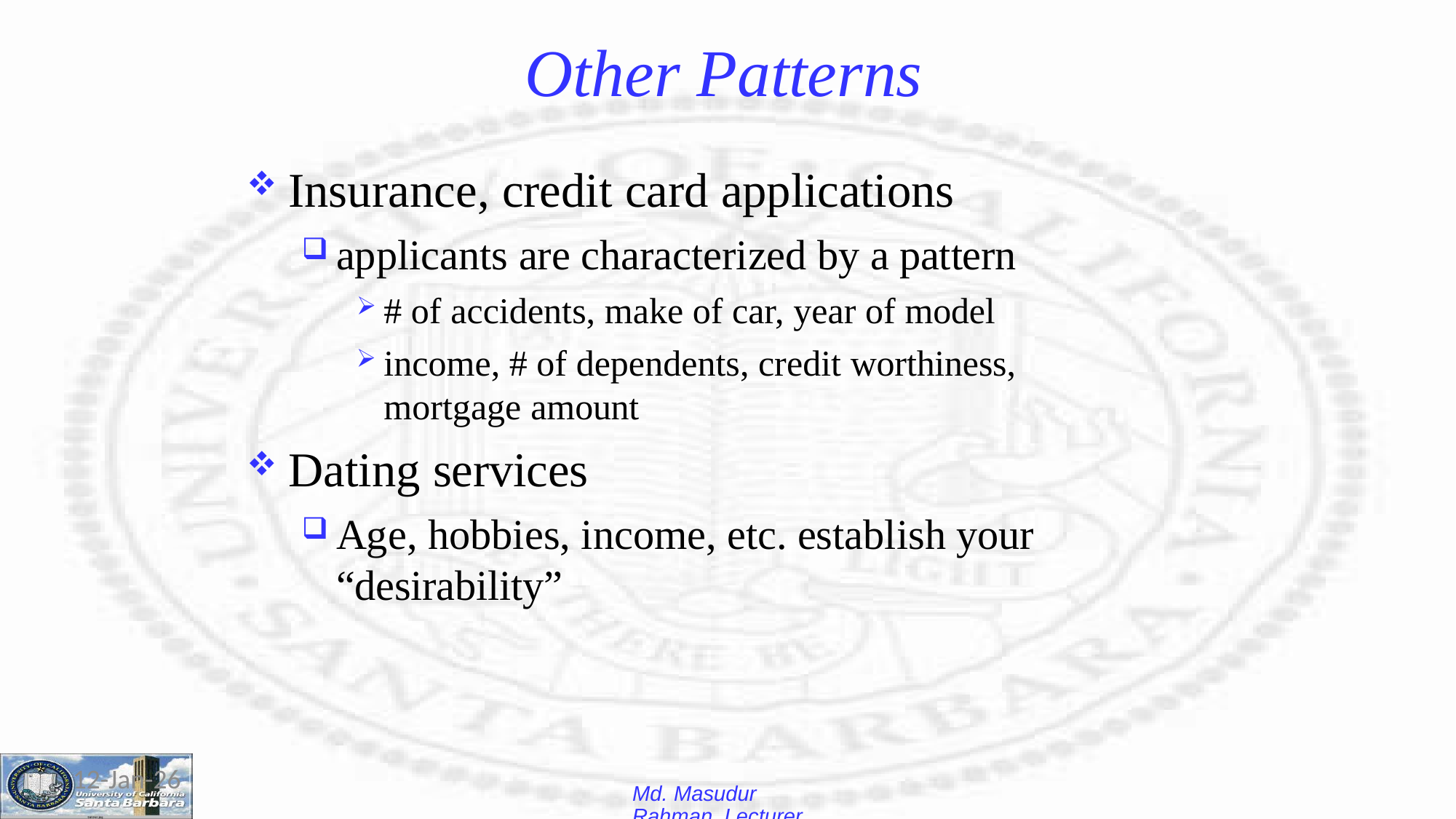

# Other Patterns
Insurance, credit card applications
applicants are characterized by a pattern
# of accidents, make of car, year of model
income, # of dependents, credit worthiness, mortgage amount
Dating services
Age, hobbies, income, etc. establish your “desirability”
12-Jan-26
Md. Masudur Rahman, Lecturer, CSE, UGV.